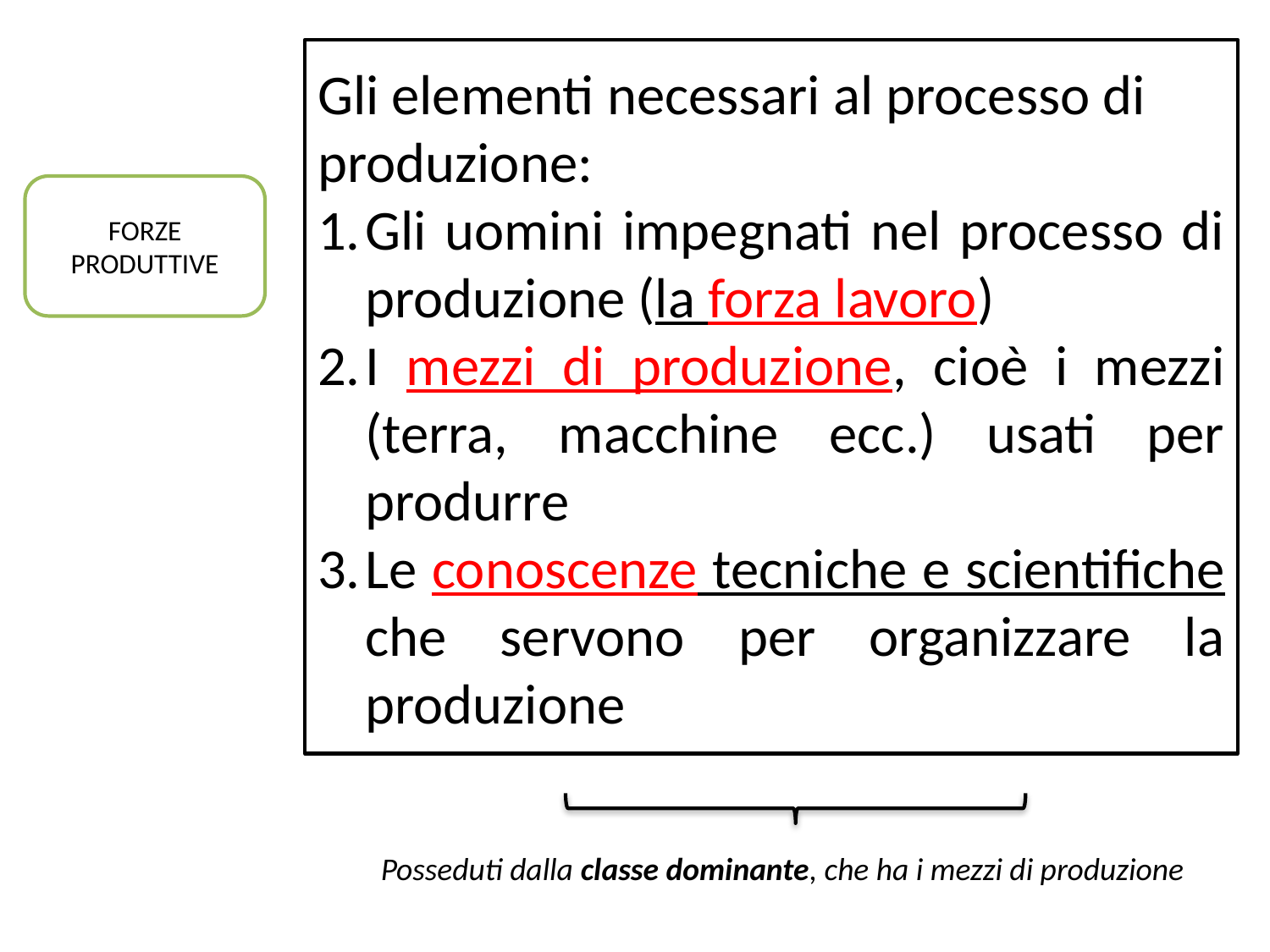

Gli elementi necessari al processo di produzione:
Gli uomini impegnati nel processo di produzione (la forza lavoro)
I mezzi di produzione, cioè i mezzi (terra, macchine ecc.) usati per produrre
Le conoscenze tecniche e scientifiche che servono per organizzare la produzione
FORZE PRODUTTIVE

Posseduti dalla classe dominante, che ha i mezzi di produzione